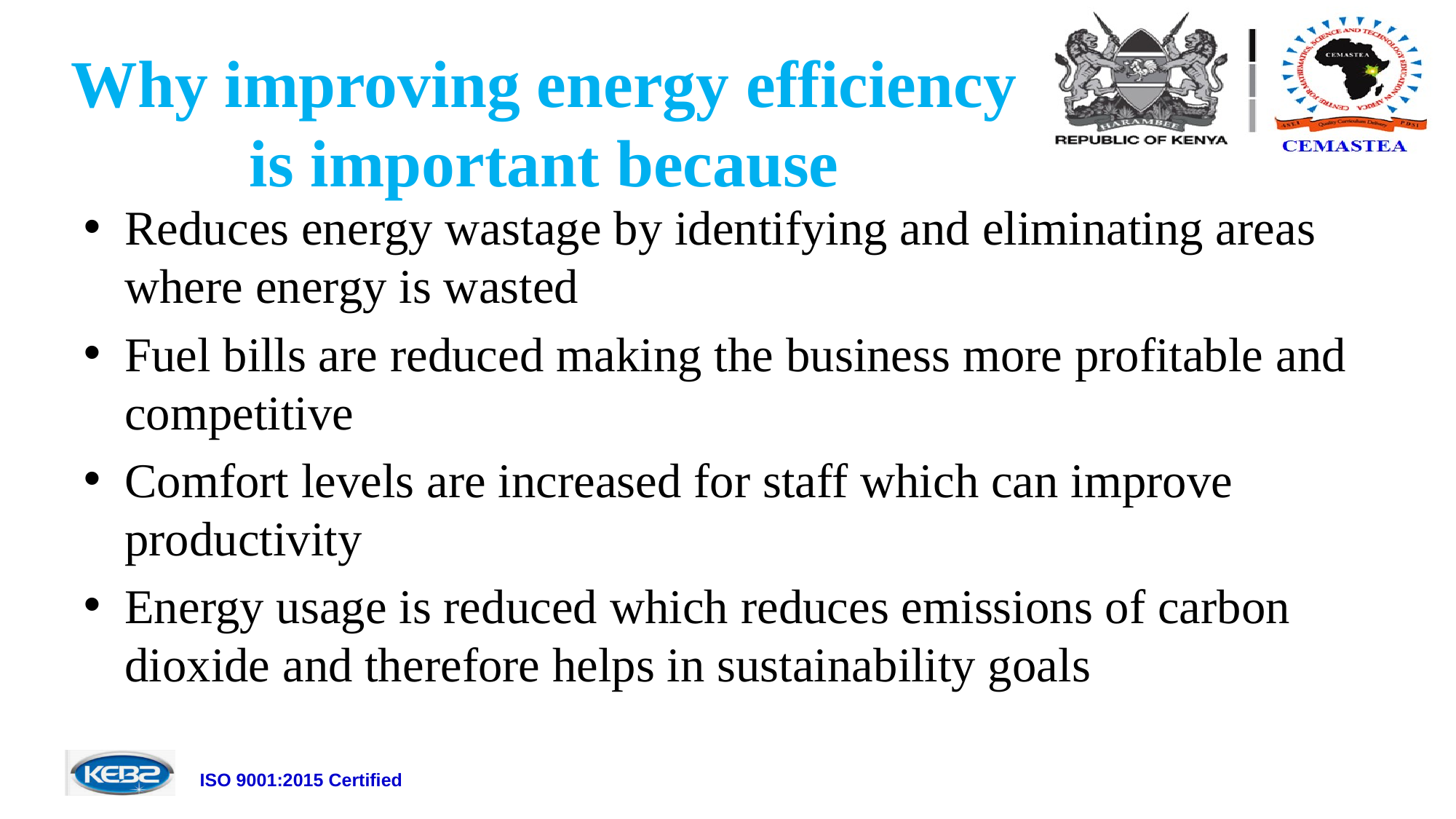

# Why improving energy efficiency is important because
Reduces energy wastage by identifying and eliminating areas where energy is wasted
Fuel bills are reduced making the business more profitable and competitive
Comfort levels are increased for staff which can improve productivity
Energy usage is reduced which reduces emissions of carbon dioxide and therefore helps in sustainability goals